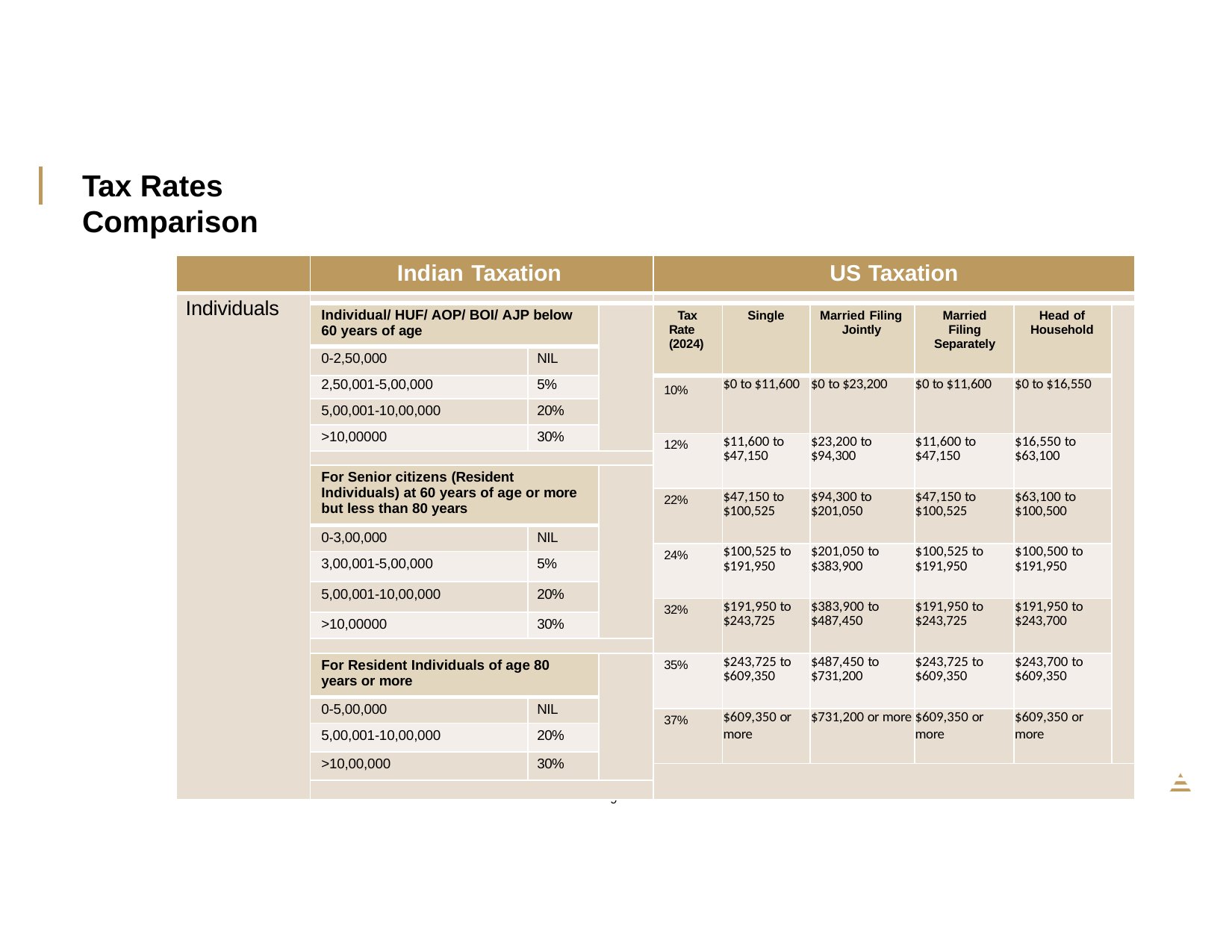

Tax Rates Comparison

|  | Indian Taxation |  |  | US Taxation |  |  |  |  |  |
| --- | --- | --- | --- | --- | --- | --- | --- | --- | --- |
| Individuals |  |  |  |  |  |  |  |  |  |
|  | Individual/ HUF/ AOP/ BOI/ AJP below 60 years of age |  |  | Tax Rate (2024) | Single | Married Filing Jointly | Married Filing Separately | Head of Household |  |
|  | 0-2,50,000 | NIL |  |  |  |  |  |  |  |
|  | 2,50,001-5,00,000 | 5% |  | 10% | $0 to $11,600 | $0 to $23,200 | $0 to $11,600 | $0 to $16,550 |  |
|  | 5,00,001-10,00,000 | 20% |  |  |  |  |  |  |  |
|  | >10,00000 | 30% |  |  |  |  |  |  |  |
|  |  |  |  | 12% | $11,600 to $47,150 | $23,200 to $94,300 | $11,600 to $47,150 | $16,550 to $63,100 |  |
|  |  |  |  |  |  |  |  |  |  |
|  | For Senior citizens (Resident Individuals) at 60 years of age or more but less than 80 years |  |  |  |  |  |  |  |  |
|  |  |  |  | 22% | $47,150 to $100,525 | $94,300 to $201,050 | $47,150 to $100,525 | $63,100 to $100,500 |  |
|  | 0-3,00,000 | NIL |  |  |  |  |  |  |  |
|  |  |  |  | 24% | $100,525 to $191,950 | $201,050 to $383,900 | $100,525 to $191,950 | $100,500 to $191,950 |  |
|  | 3,00,001-5,00,000 | 5% |  |  |  |  |  |  |  |
|  | 5,00,001-10,00,000 | 20% |  |  |  |  |  |  |  |
|  |  |  |  | 32% | $191,950 to $243,725 | $383,900 to $487,450 | $191,950 to $243,725 | $191,950 to $243,700 |  |
|  | >10,00000 | 30% |  |  |  |  |  |  |  |
|  |  |  |  |  |  |  |  |  |  |
|  | For Resident Individuals of age 80 years or more |  |  | 35% | $243,725 to $609,350 | $487,450 to $731,200 | $243,725 to $609,350 | $243,700 to $609,350 |  |
|  | 0-5,00,000 | NIL |  |  |  |  |  |  |  |
|  |  |  |  | 37% | $609,350 or more | $731,200 or more | $609,350 or more | $609,350 or more |  |
|  | 5,00,001-10,00,000 | 20% |  |  |  |  |  |  |  |
|  | >10,00,000 | 30% |  |  |  |  |  |  |  |
|  |  |  |  |  |  |  |  |  |  |
|  |  |  |  |  |  |  |  |  |  |
19